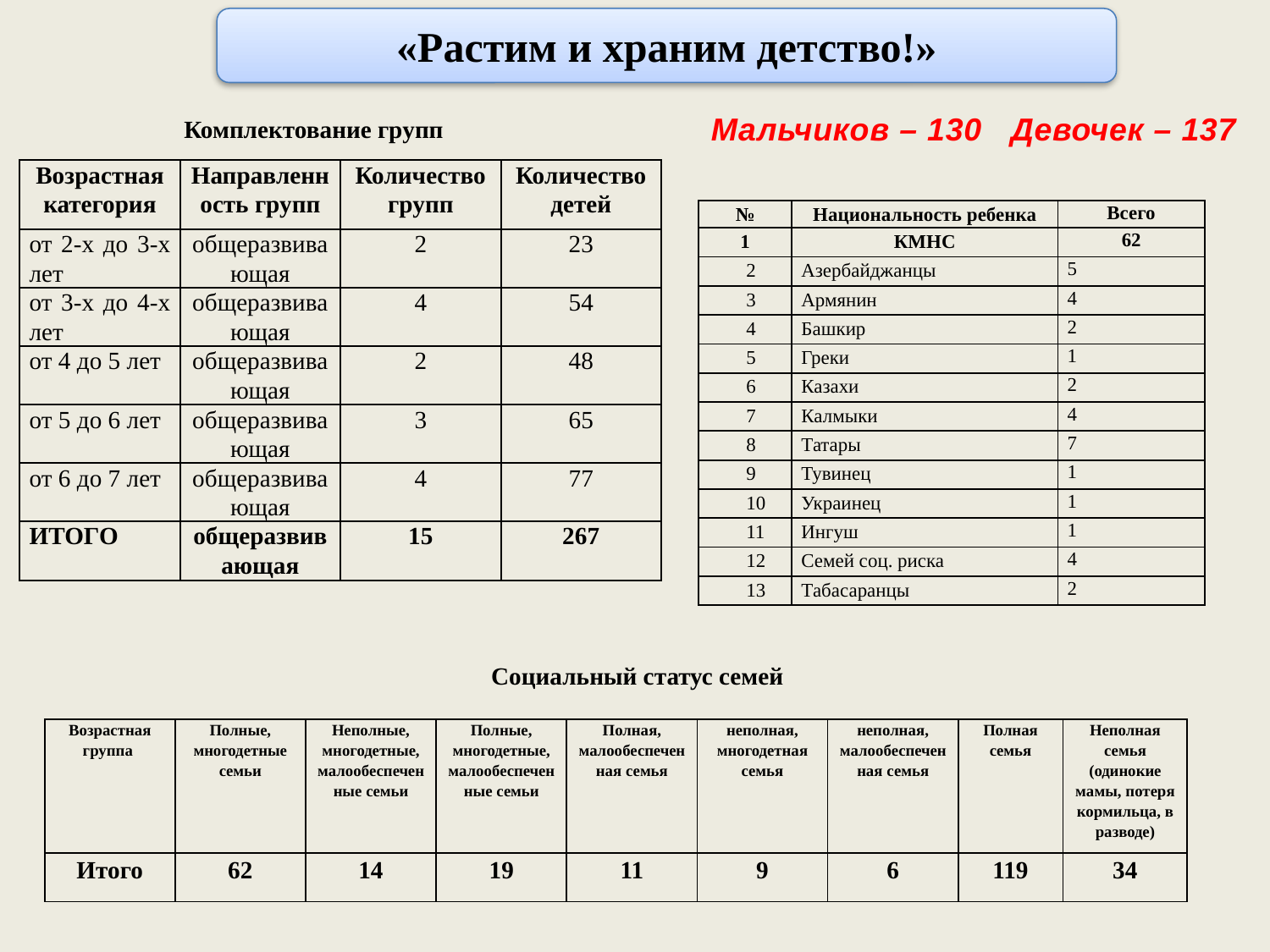

«Растим и храним детство!»
Мальчиков – 130   Девочек – 137
Комплектование групп
| Возрастная категория | Направленность групп | Количество групп | Количество детей |
| --- | --- | --- | --- |
| от 2-х до 3-х лет | общеразвивающая | 2 | 23 |
| от 3-х до 4-х лет | общеразвивающая | 4 | 54 |
| от 4 до 5 лет | общеразвивающая | 2 | 48 |
| от 5 до 6 лет | общеразвивающая | 3 | 65 |
| от 6 до 7 лет | общеразвивающая | 4 | 77 |
| ИТОГО | общеразвивающая | 15 | 267 |
| № | Национальность ребенка | Всего |
| --- | --- | --- |
| 1 | КМНС | 62 |
| 2 | Азербайджанцы | 5 |
| 3 | Армянин | 4 |
| 4 | Башкир | 2 |
| 5 | Греки | 1 |
| 6 | Казахи | 2 |
| 7 | Калмыки | 4 |
| 8 | Татары | 7 |
| 9 | Тувинец | 1 |
| 10 | Украинец | 1 |
| 11 | Ингуш | 1 |
| 12 | Семей соц. риска | 4 |
| 13 | Табасаранцы | 2 |
Социальный статус семей

| Возрастная группа | Полные, многодетные семьи | Неполные, многодетные, малообеспеченные семьи | Полные, многодетные, малообеспеченные семьи | Полная, малообеспеченная семья | неполная, многодетная семья | неполная, малообеспеченная семья | Полная семья | Неполная семья (одинокие мамы, потеря кормильца, в разводе) |
| --- | --- | --- | --- | --- | --- | --- | --- | --- |
| Итого | 62 | 14 | 19 | 11 | 9 | 6 | 119 | 34 |